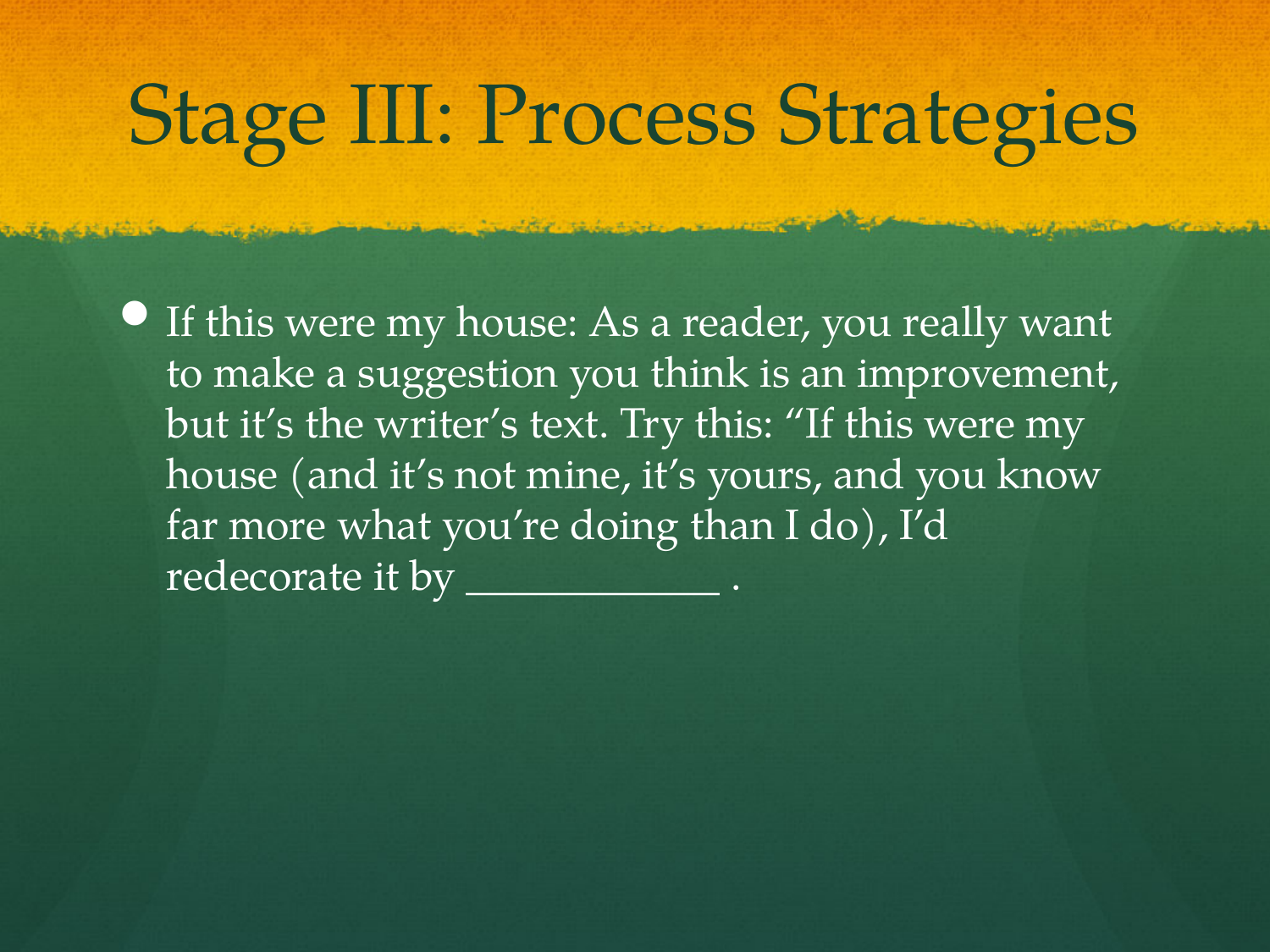

# Stage III: Process Strategies
If this were my house: As a reader, you really want to make a suggestion you think is an improvement, but it’s the writer’s text. Try this: “If this were my house (and it’s not mine, it’s yours, and you know far more what you’re doing than I do), I’d redecorate it by ____________ .